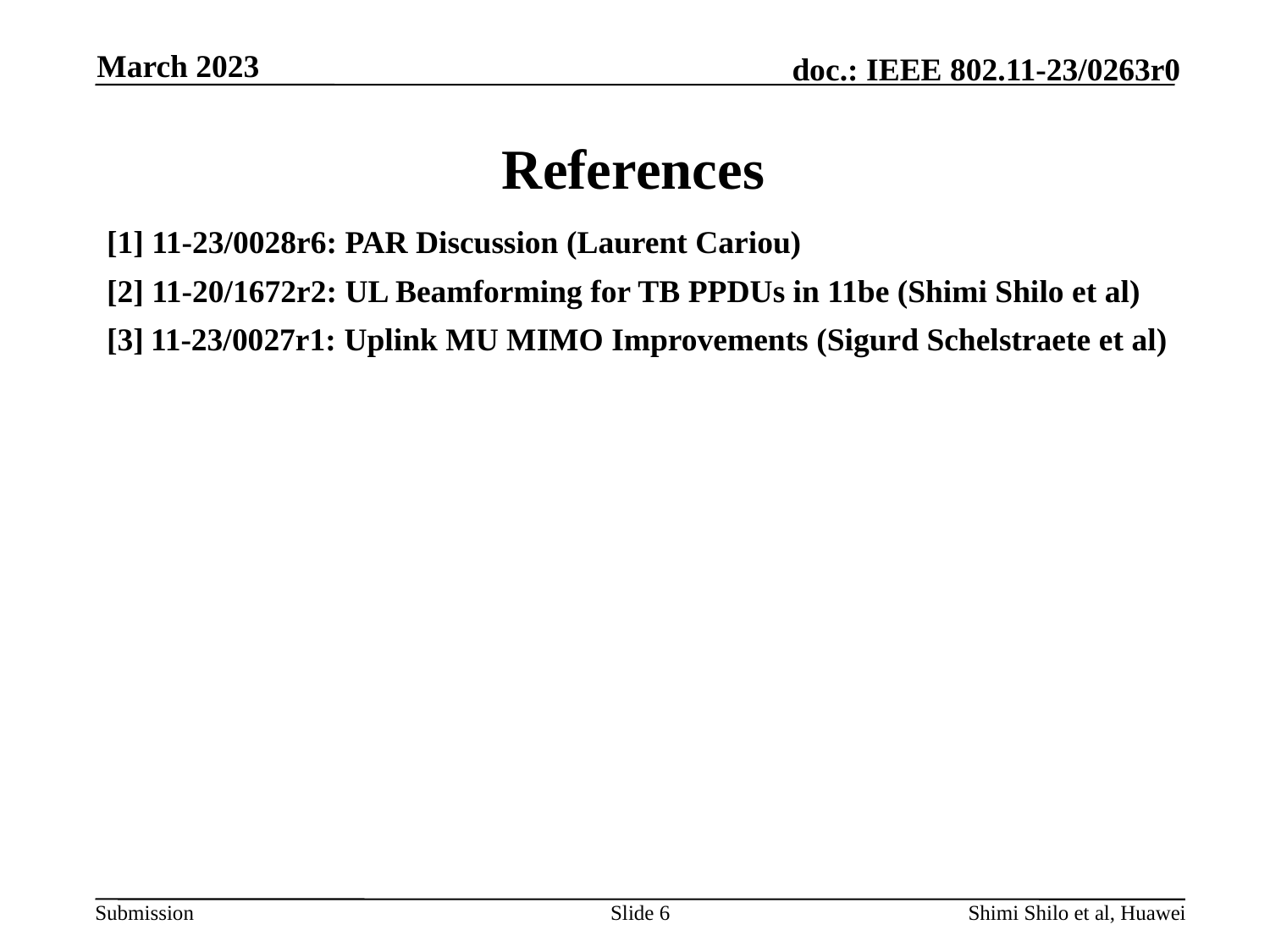

March 2023
# References
[1] 11-23/0028r6: PAR Discussion (Laurent Cariou)
[2] 11-20/1672r2: UL Beamforming for TB PPDUs in 11be (Shimi Shilo et al)
[3] 11-23/0027r1: Uplink MU MIMO Improvements (Sigurd Schelstraete et al)
Slide 6
Shimi Shilo et al, Huawei